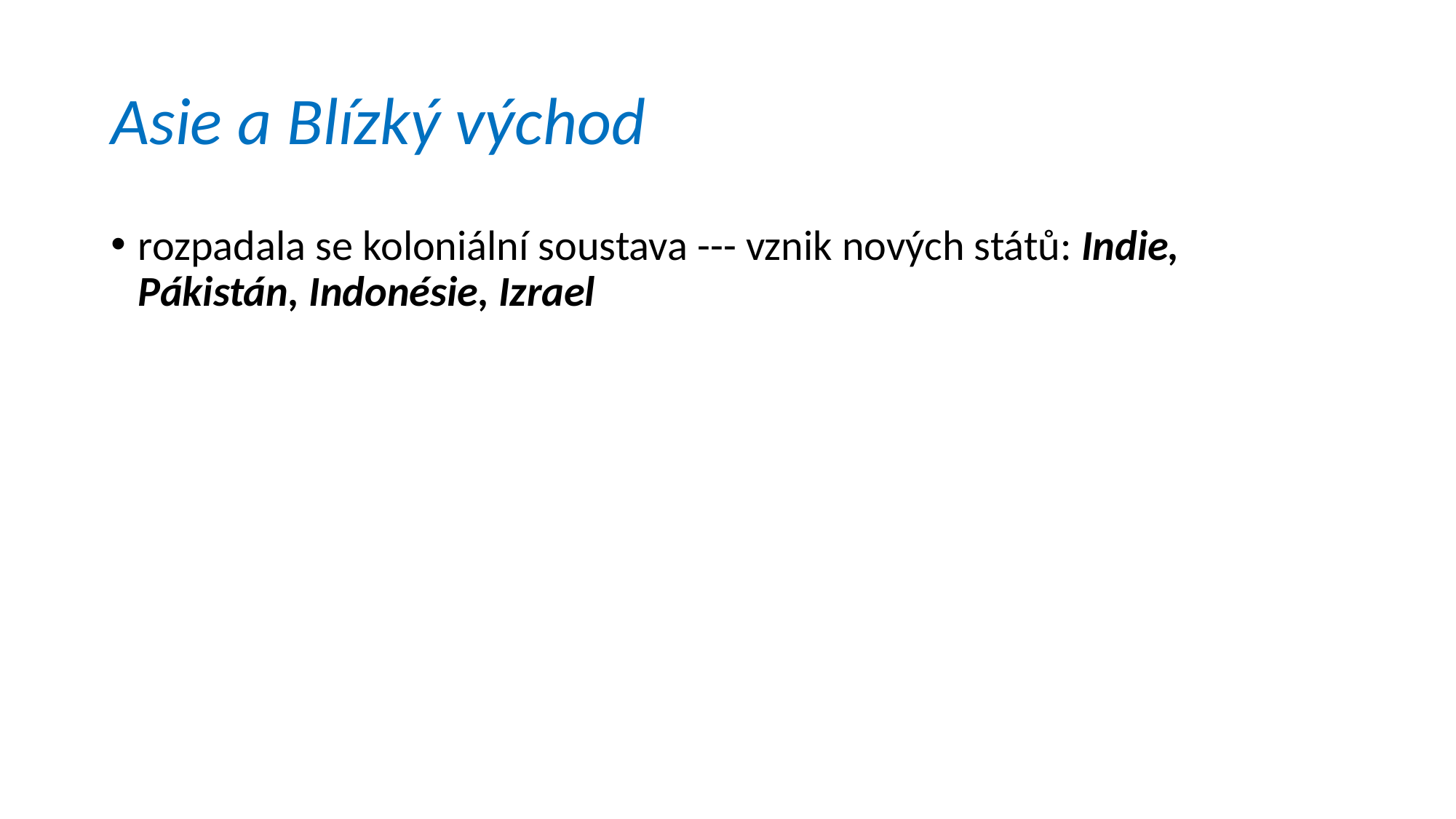

# Asie a Blízký východ
rozpadala se koloniální soustava --- vznik nových států: Indie, Pákistán, Indonésie, Izrael